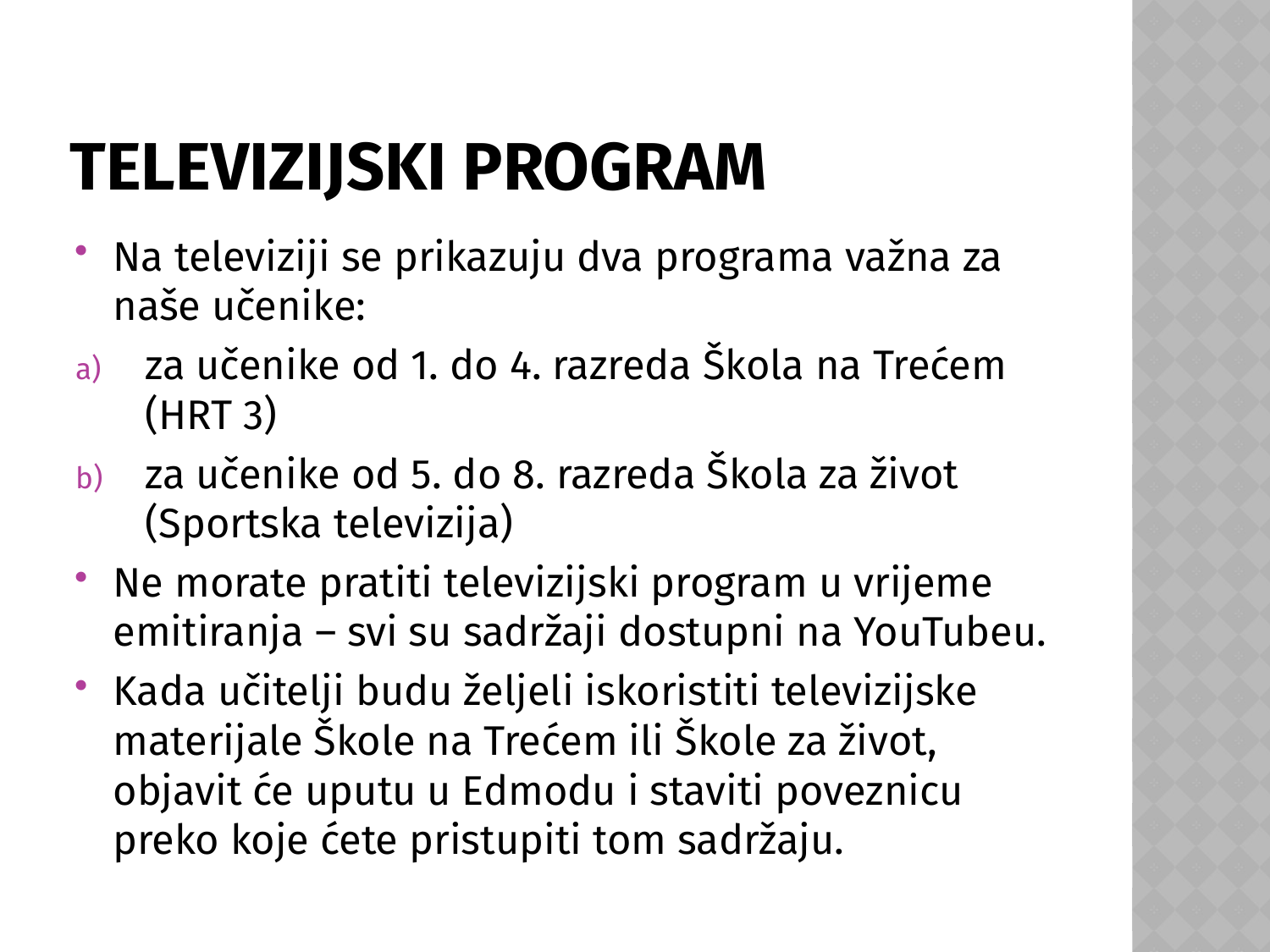

# TELEVIZIJSKI PROGRAM
Na televiziji se prikazuju dva programa važna za naše učenike:
za učenike od 1. do 4. razreda Škola na Trećem (HRT 3)
za učenike od 5. do 8. razreda Škola za život (Sportska televizija)
Ne morate pratiti televizijski program u vrijeme emitiranja – svi su sadržaji dostupni na YouTubeu.
Kada učitelji budu željeli iskoristiti televizijske materijale Škole na Trećem ili Škole za život, objavit će uputu u Edmodu i staviti poveznicu preko koje ćete pristupiti tom sadržaju.